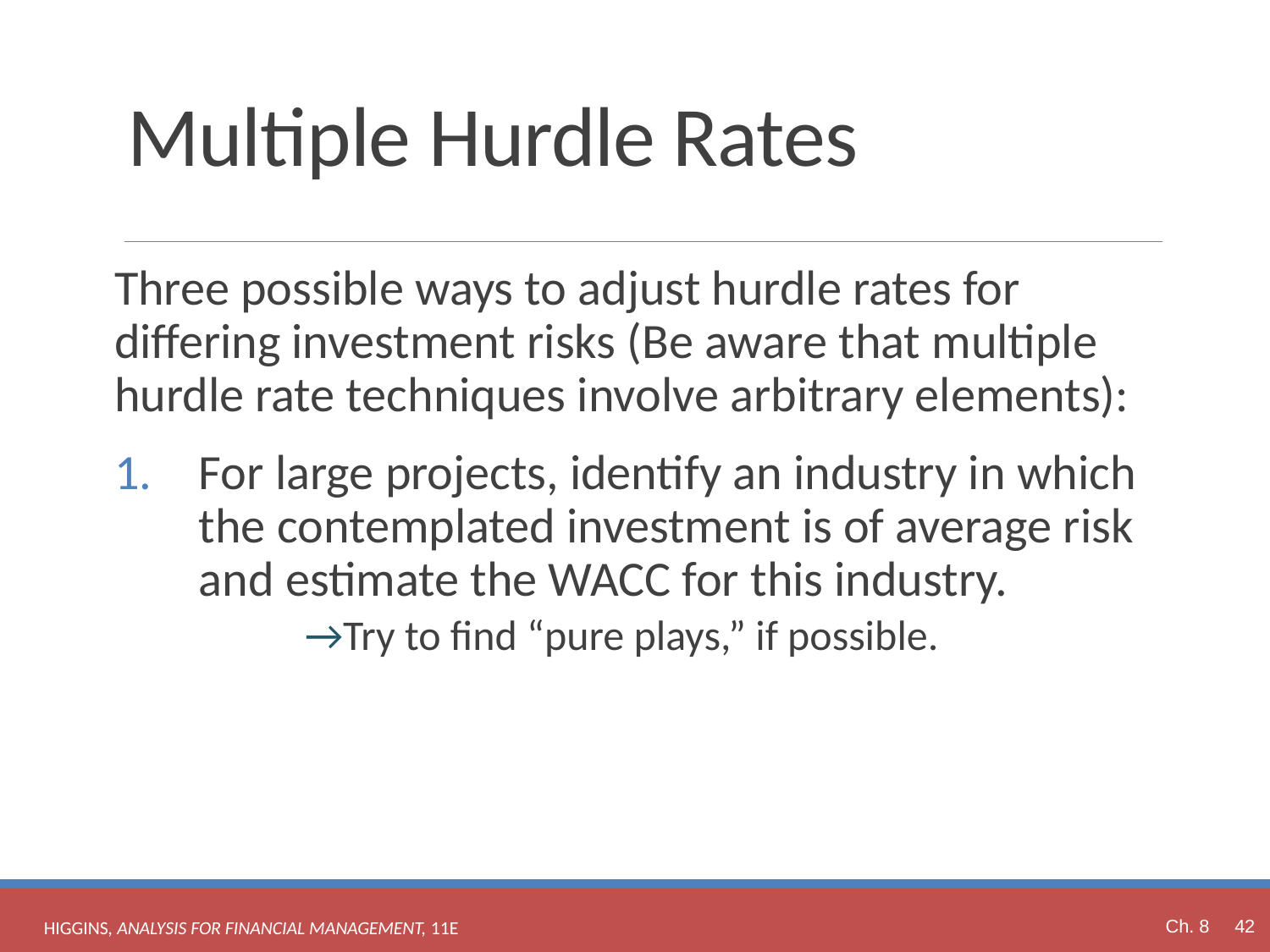

# Multiple Hurdle Rates
Three possible ways to adjust hurdle rates for differing investment risks (Be aware that multiple hurdle rate techniques involve arbitrary elements):
For large projects, identify an industry in which the contemplated investment is of average risk and estimate the WACC for this industry.
	→Try to find “pure plays,” if possible.

Ch. 8     42